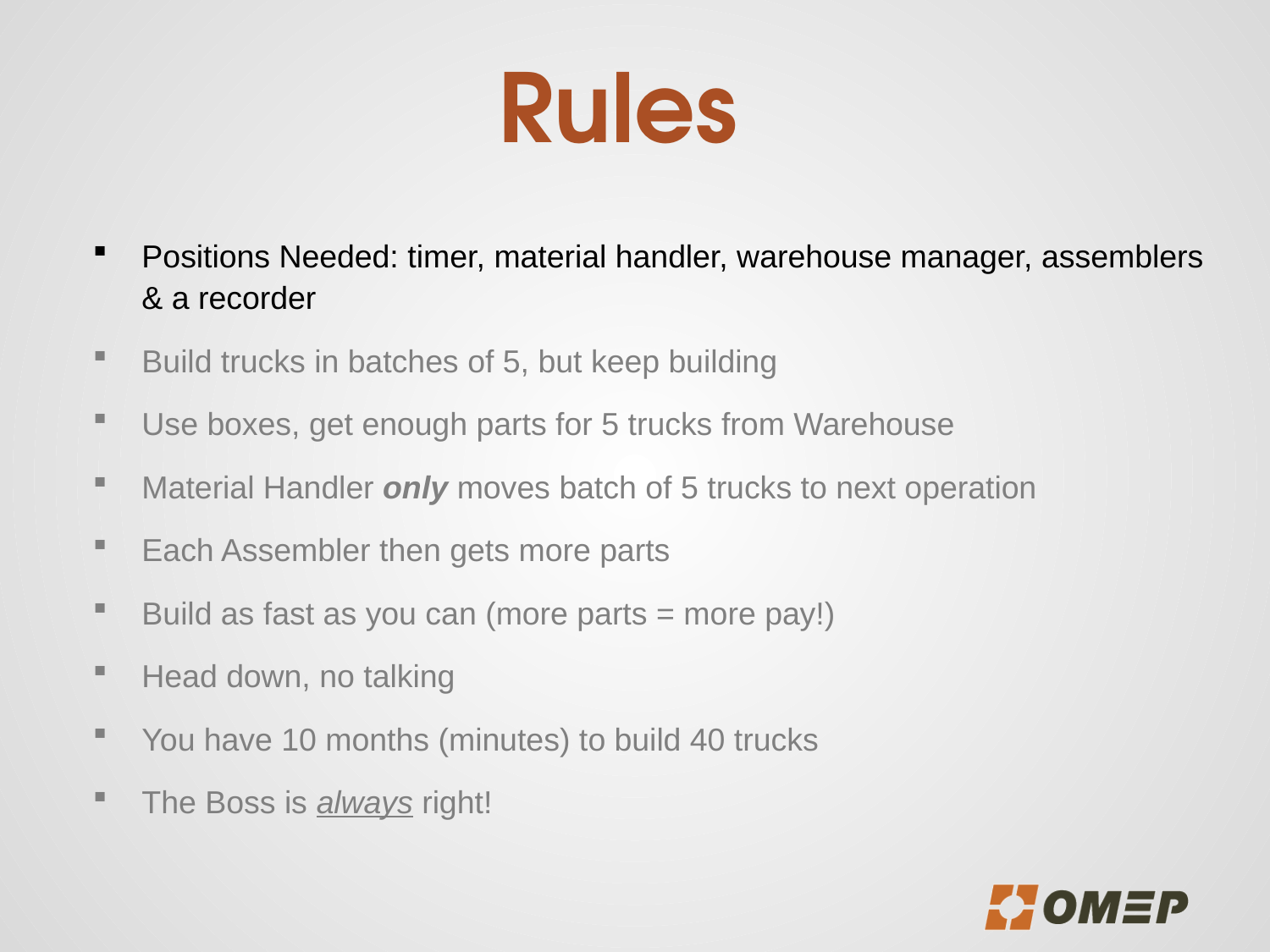

# Rules
Positions Needed: timer, material handler, warehouse manager, assemblers & a recorder
Build trucks in batches of 5, but keep building
Use boxes, get enough parts for 5 trucks from Warehouse
Material Handler only moves batch of 5 trucks to next operation
Each Assembler then gets more parts
Build as fast as you can (more parts = more pay!)
Head down, no talking
You have 10 months (minutes) to build 40 trucks
The Boss is always right!